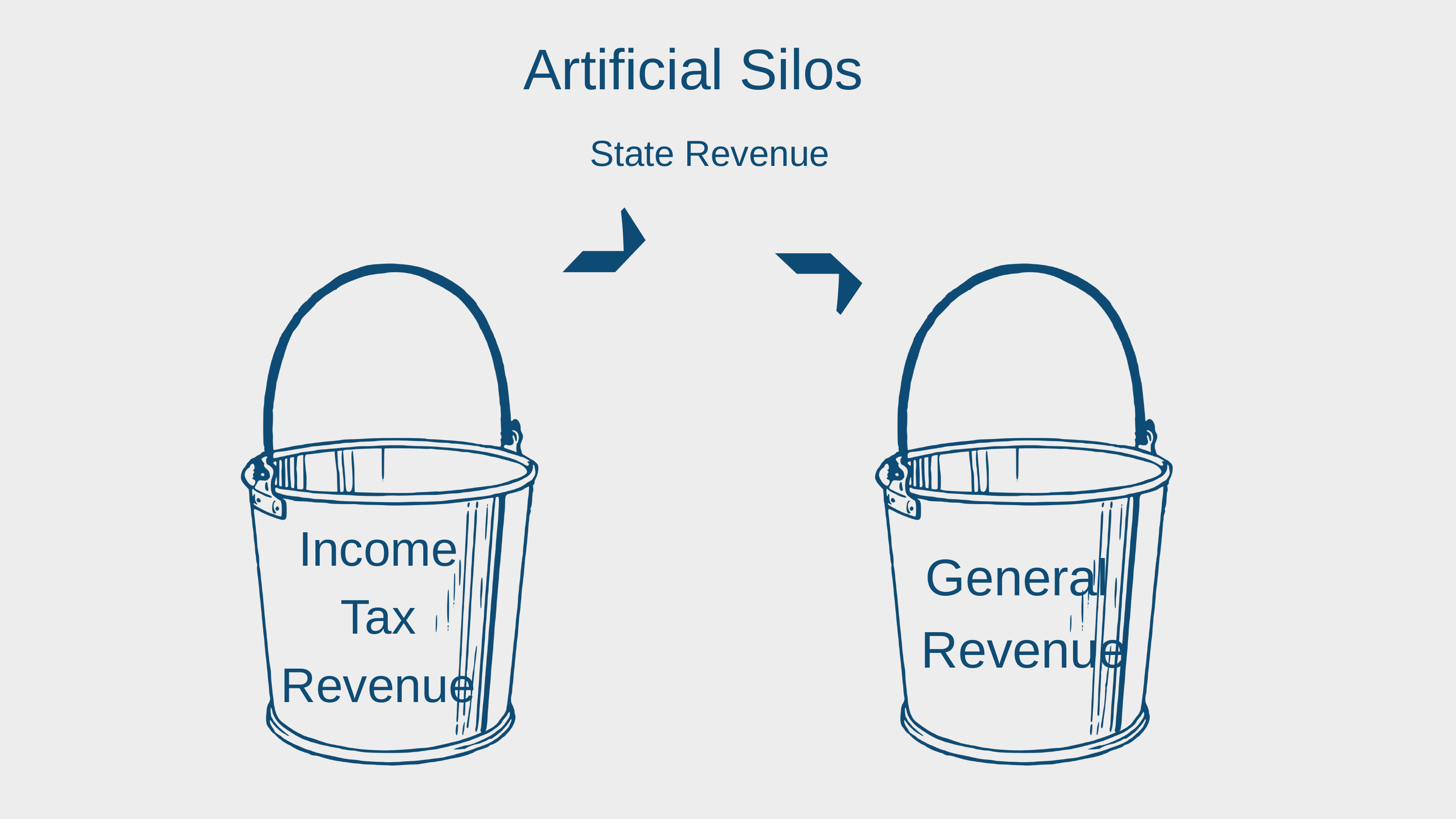

Artificial Silos
State Revenue

Income Tax
Revenue
General
Revenue